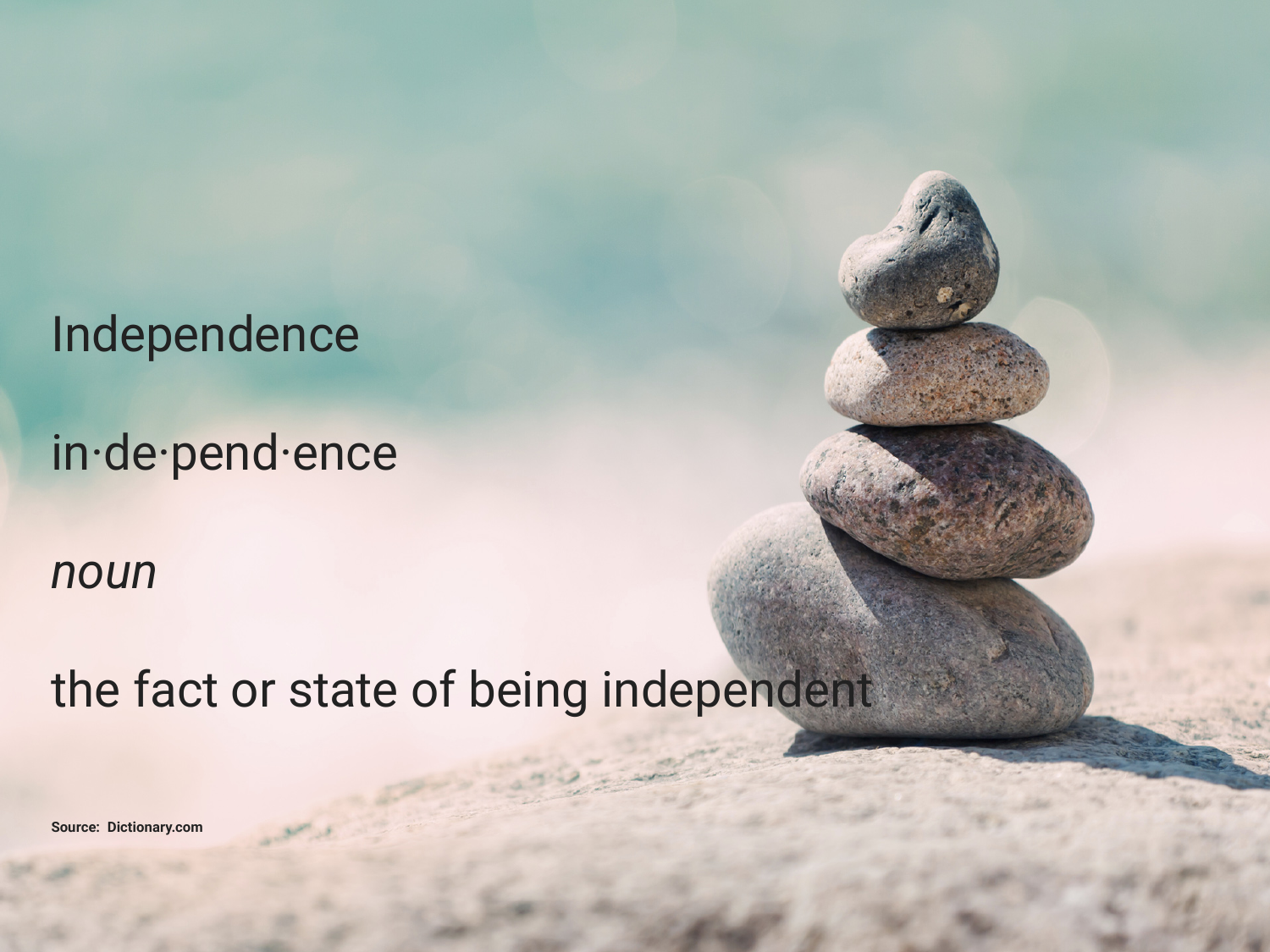

Independence

in·de·pend·ence

noun

the fact or state of being independent

Source:  Dictionary.com